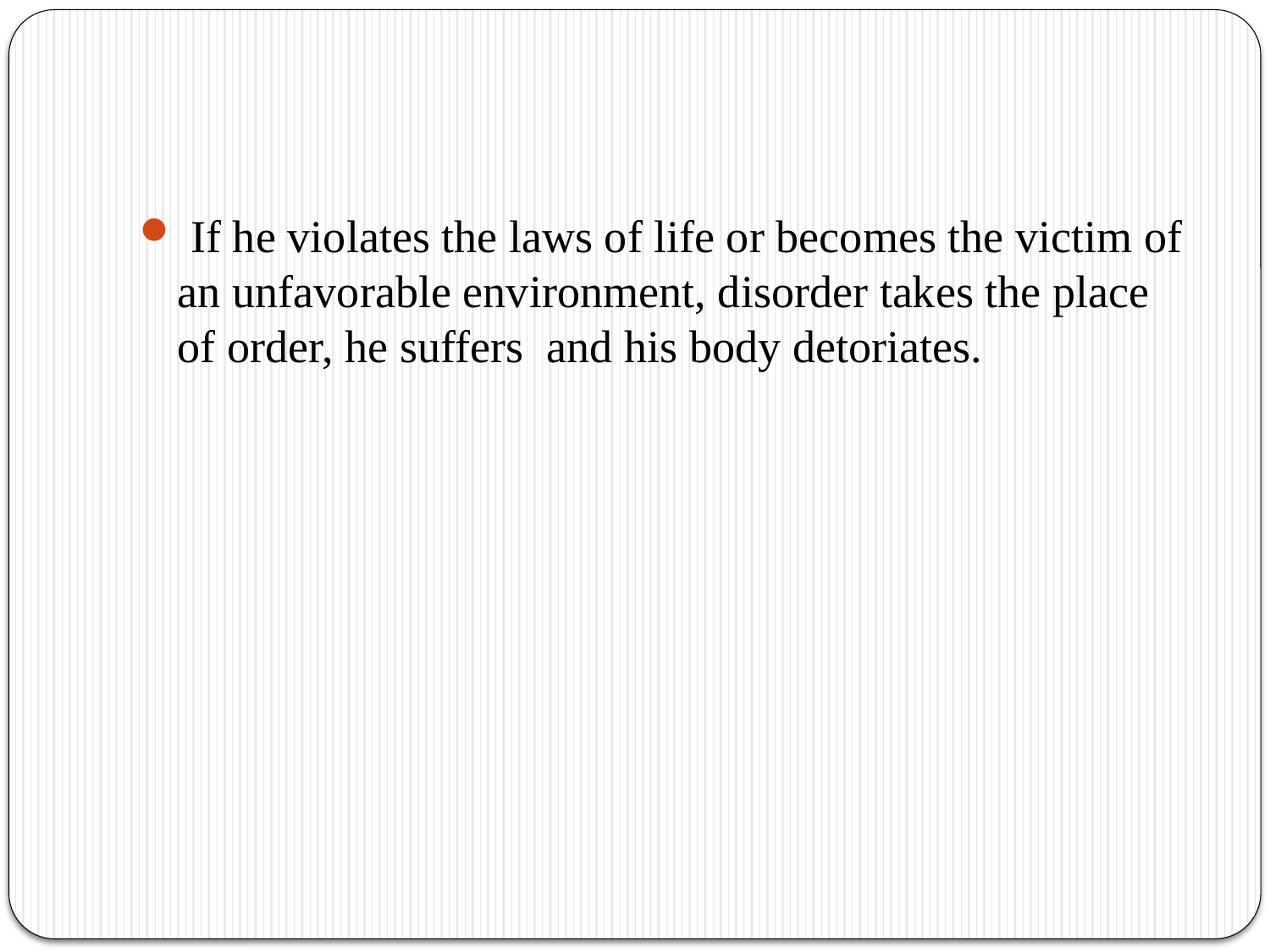

#
 If he violates the laws of life or becomes the victim of an unfavorable environment, disorder takes the place of order, he suffers  and his body detoriates.